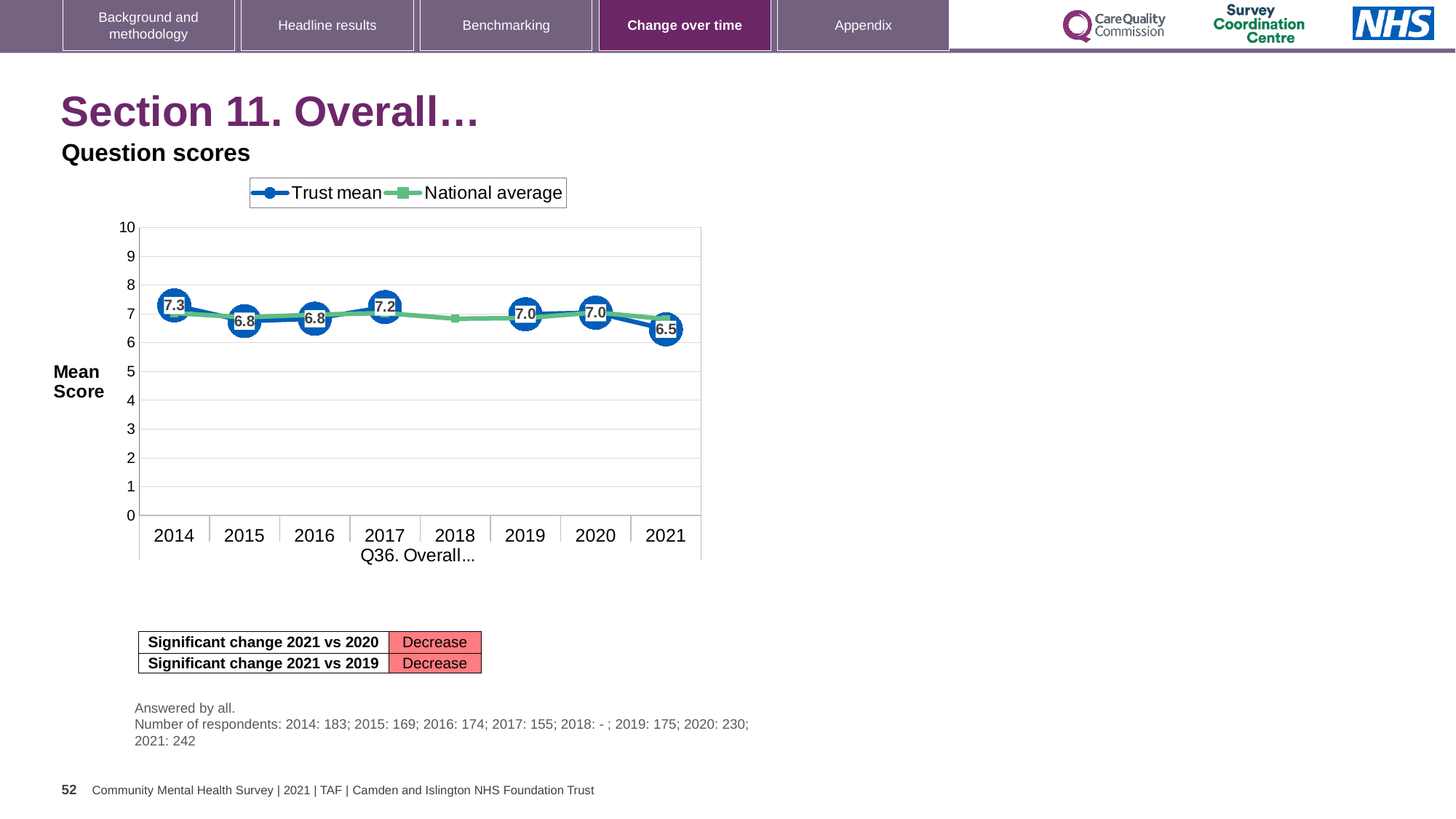

# Section 11. Overall…
Question scores

### Chart

| Category | Trust mean | National average |
|---|---|---|
| 2014 | 7.29602252418683 | 7.027027916725072 |
| 2015 | 6.7515133399888 | 6.883967910304355 |
| 2016 | 6.83486179214683 | 6.974981414519081 |
| 2017 | 7.23934513846331 | 7.029817967674326 |
| 2018 | None | 6.8350870270286 |
| 2019 | 6.990530432256 | 6.855993264170402 |
| 2020 | 7.04380336567788 | 7.053089117360716 |
| 2021 | 6.46595834477352 | 6.822825881440929 |
| Significant change 2021 vs 2020 | Decrease |
| --- | --- |
| Significant change 2021 vs 2019 | Decrease |
Answered by all.
Number of respondents: 2014: 183; 2015: 169; 2016: 174; 2017: 155; 2018: - ; 2019: 175; 2020: 230; 2021: 242
52